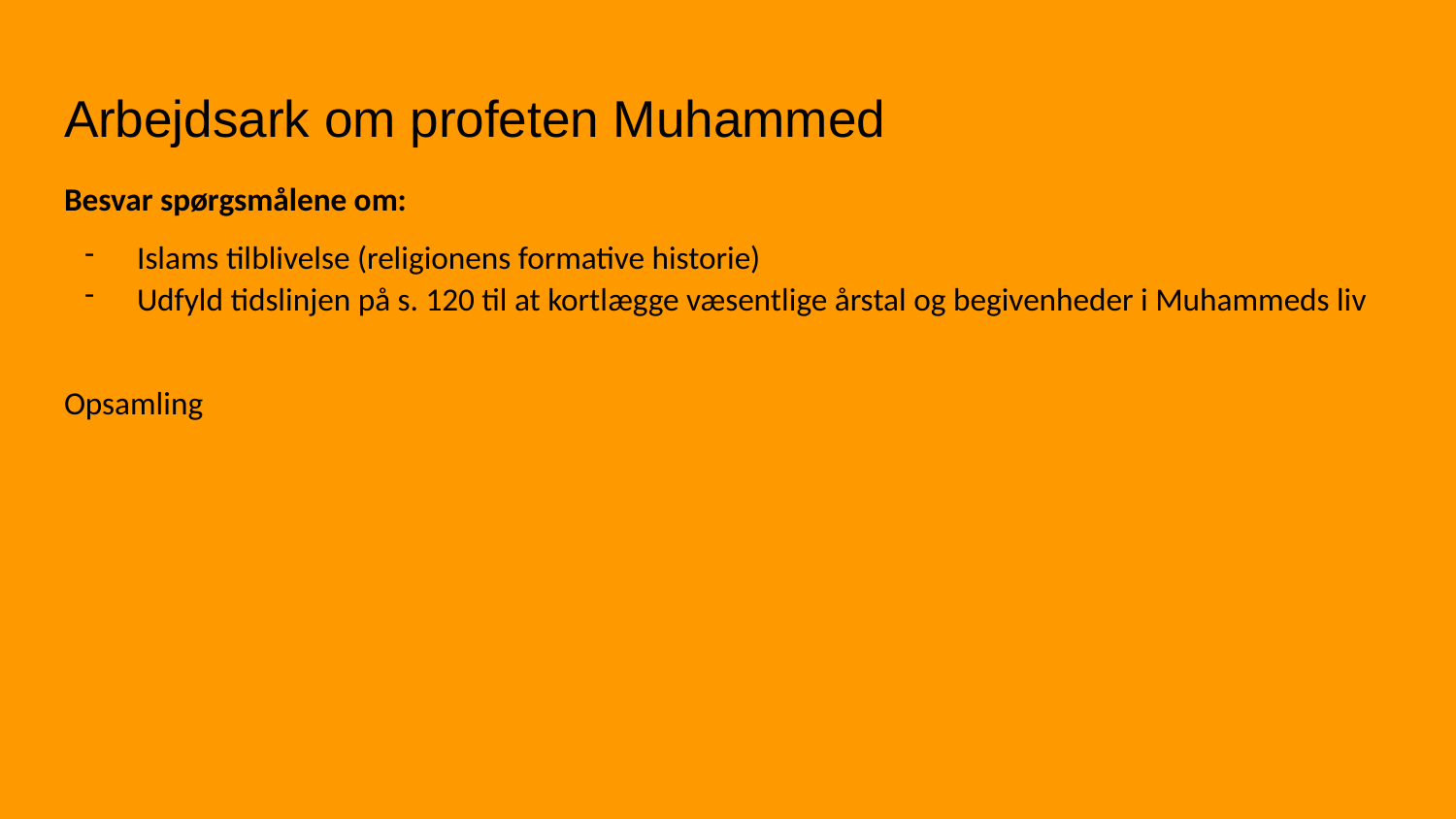

# Arbejdsark om profeten Muhammed
Besvar spørgsmålene om:
Islams tilblivelse (religionens formative historie)
Udfyld tidslinjen på s. 120 til at kortlægge væsentlige årstal og begivenheder i Muhammeds liv

Opsamling